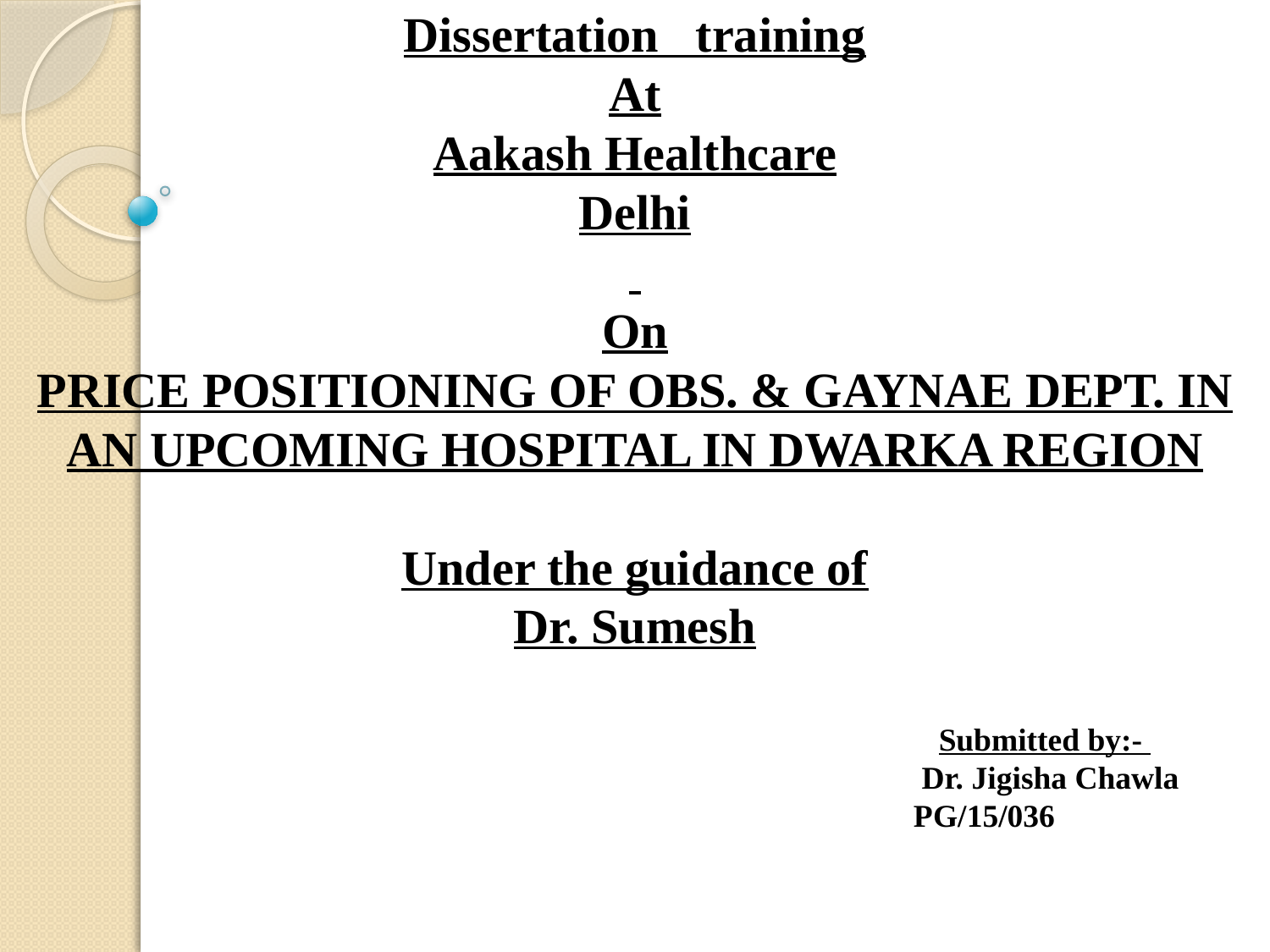

# Dissertation   training At Aakash Healthcare Delhi   On PRICE POSITIONING OF OBS. & GAYNAE DEPT. IN AN UPCOMING HOSPITAL IN DWARKA REGION Under the guidance of Dr. Sumesh
                                                                                           Submitted by:-
                                                                                         Dr. Jigisha Chawla
                                                                                        PG/15/036